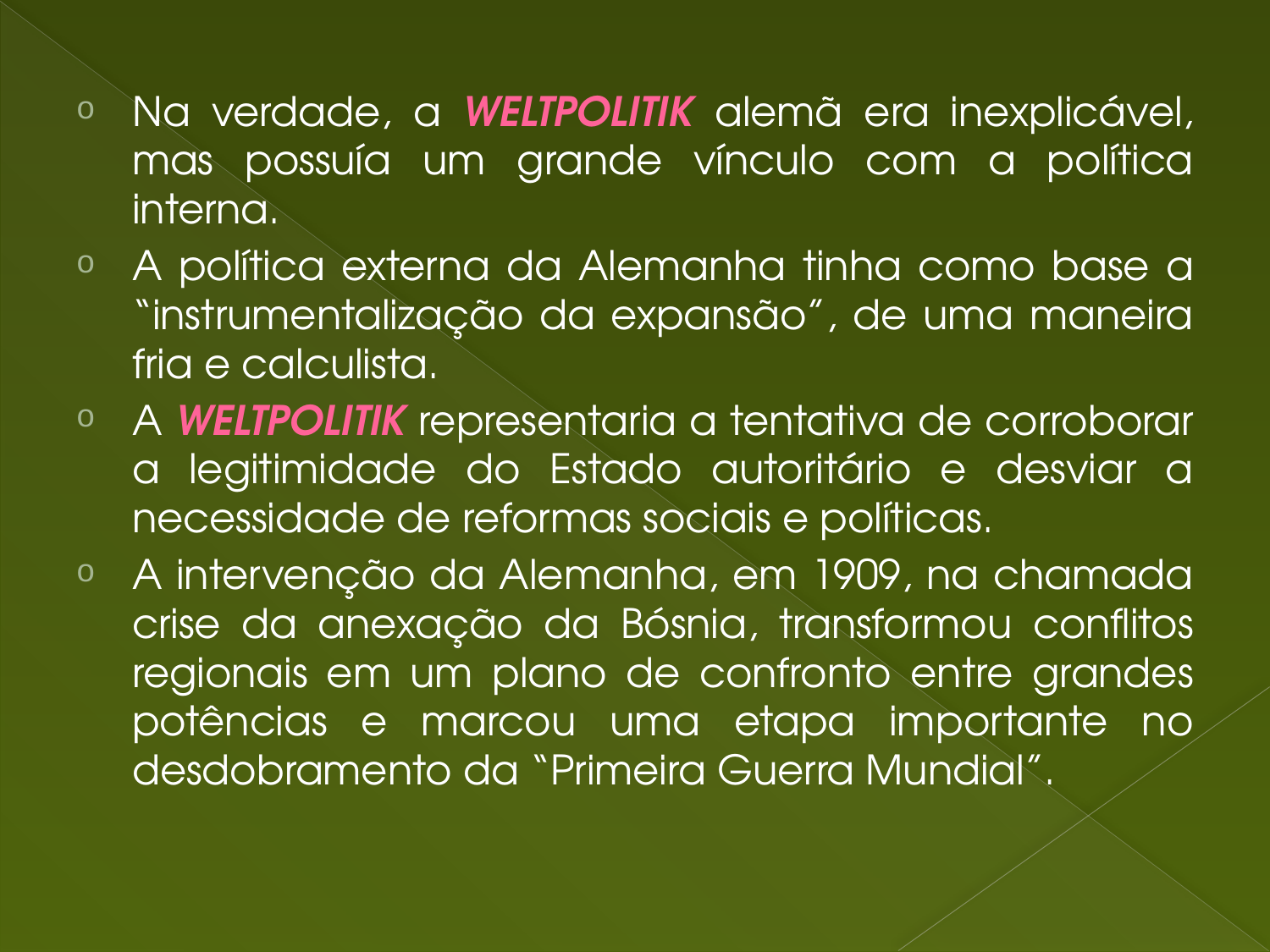

Na verdade, a Weltpolitik alemã era inexplicável, mas possuía um grande vínculo com a política interna.
A política externa da Alemanha tinha como base a “instrumentalização da expansão”, de uma maneira fria e calculista.
A Weltpolitik representaria a tentativa de corroborar a legitimidade do Estado autoritário e desviar a necessidade de reformas sociais e políticas.
A intervenção da Alemanha, em 1909, na chamada crise da anexação da Bósnia, transformou conflitos regionais em um plano de confronto entre grandes potências e marcou uma etapa importante no desdobramento da “Primeira Guerra Mundial”.